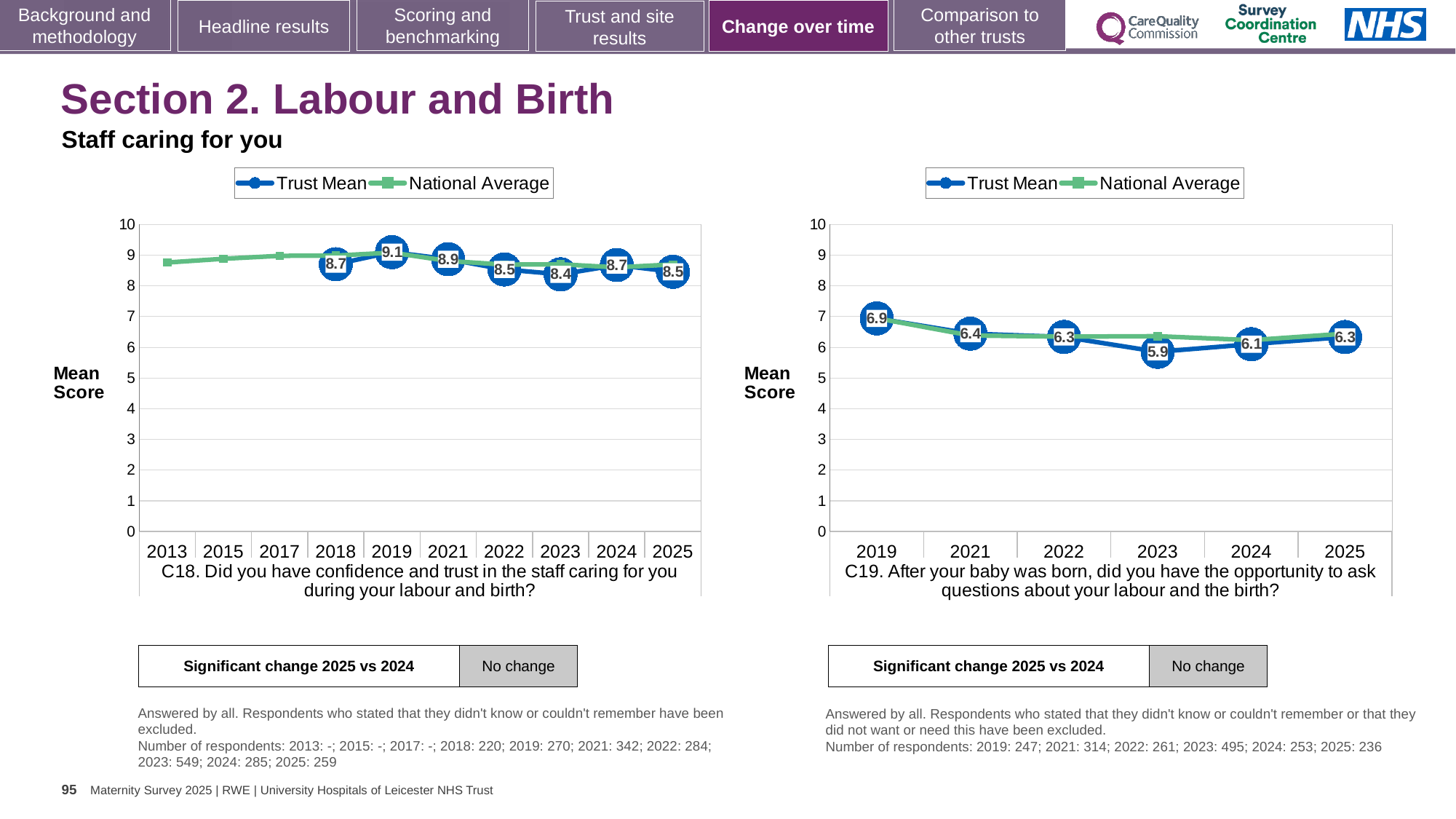

# Section 2. Labour and Birth
Staff caring for you

### Chart

| Category | Trust Mean | National Average |
|---|---|---|
| 2013 | None | 8.759939593978245 |
| 2015 | None | 8.881312455726837 |
| 2017 | None | 8.976844125233773 |
| 2018 | 8.70419512649825 | 8.984602948726382 |
| 2019 | 9.097054886244297 | 9.081263209934594 |
| 2021 | 8.866996485829327 | 8.810468651464193 |
| 2022 | 8.53388942277563 | 8.690830189851948 |
| 2023 | 8.374840316674621 | 8.700518885108565 |
| 2024 | 8.67740407703288 | 8.60076591710519 |
| 2025 | 8.45776057607962 | 8.696035202862738 |

### Chart

| Category | Trust Mean | National Average |
|---|---|---|
| 2019 | 6.941827313364658 | 6.945709072148547 |
| 2021 | 6.443925095349222 | 6.383286297035538 |
| 2022 | 6.337564853310688 | 6.346473399303796 |
| 2023 | 5.852660890968745 | 6.360369720697447 |
| 2024 | 6.101529181645907 | 6.232410519039484 |
| 2025 | 6.336064815659282 | 6.444092981013608 |
| Significant change 2025 vs 2024 | No change |
| --- | --- |
| Significant change 2025 vs 2024 | No change |
| --- | --- |
Answered by all. Respondents who stated that they didn't know or couldn't remember have been excluded.
Number of respondents: 2013: -; 2015: -; 2017: -; 2018: 220; 2019: 270; 2021: 342; 2022: 284; 2023: 549; 2024: 285; 2025: 259
Answered by all. Respondents who stated that they didn't know or couldn't remember or that they did not want or need this have been excluded.
Number of respondents: 2019: 247; 2021: 314; 2022: 261; 2023: 495; 2024: 253; 2025: 236
95